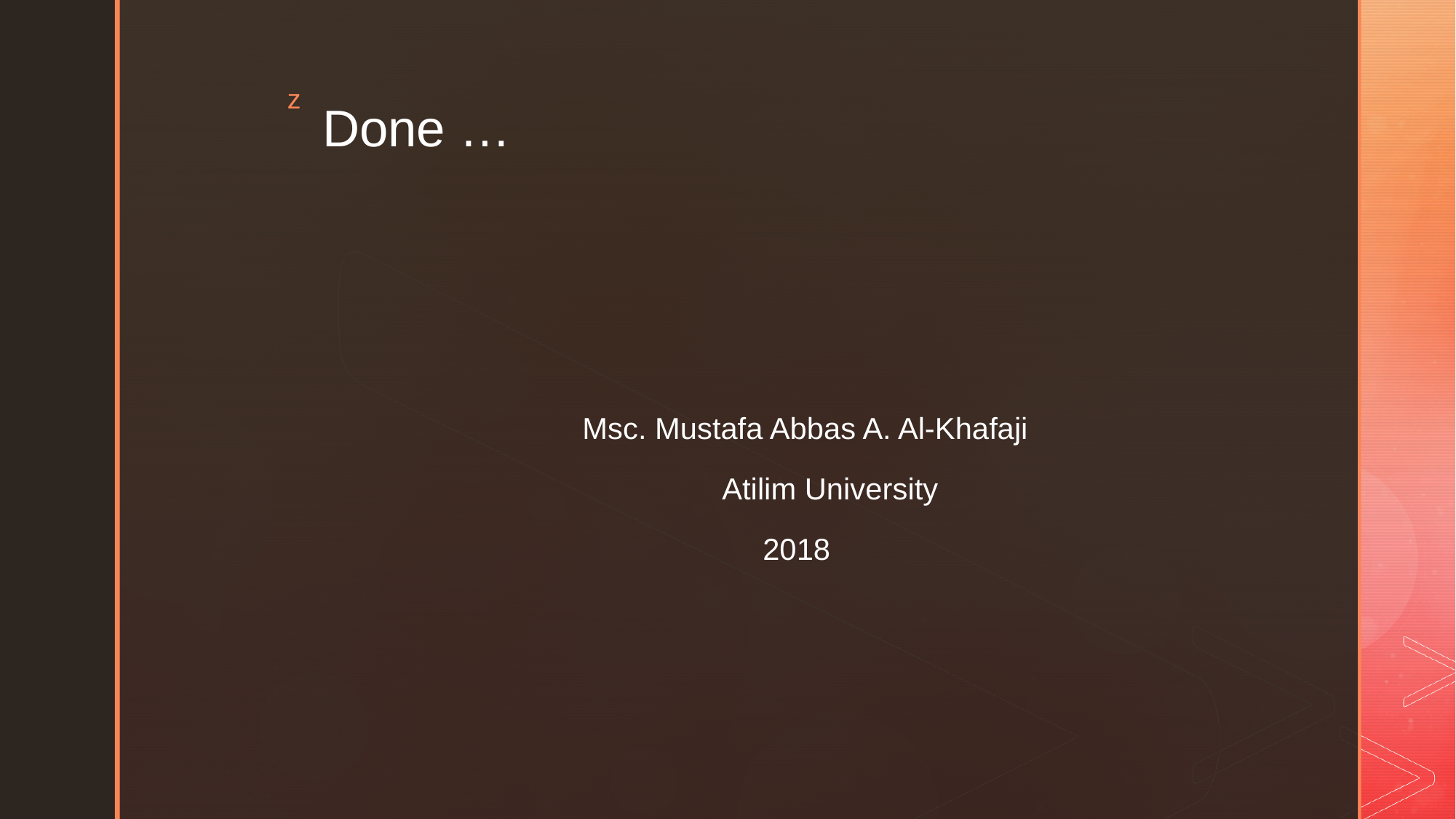

# Done …
  Msc. Mustafa Abbas A. Al-Khafaji
        Atilim University
2018